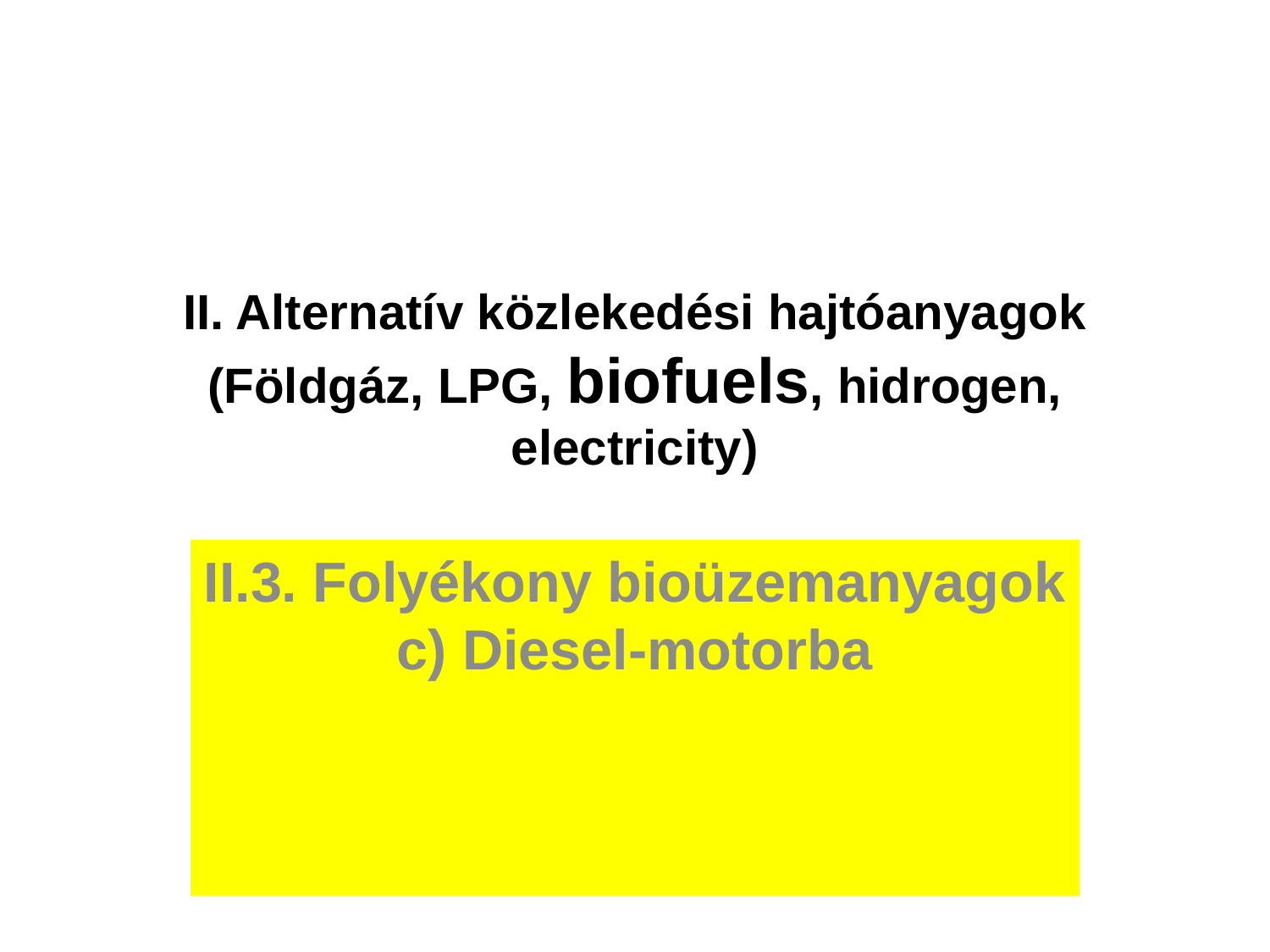

# II. Alternatív közlekedési hajtóanyagok (Földgáz, LPG, biofuels, hidrogen, electricity)
II.3. Folyékony bioüzemanyagok c) Diesel-motorba